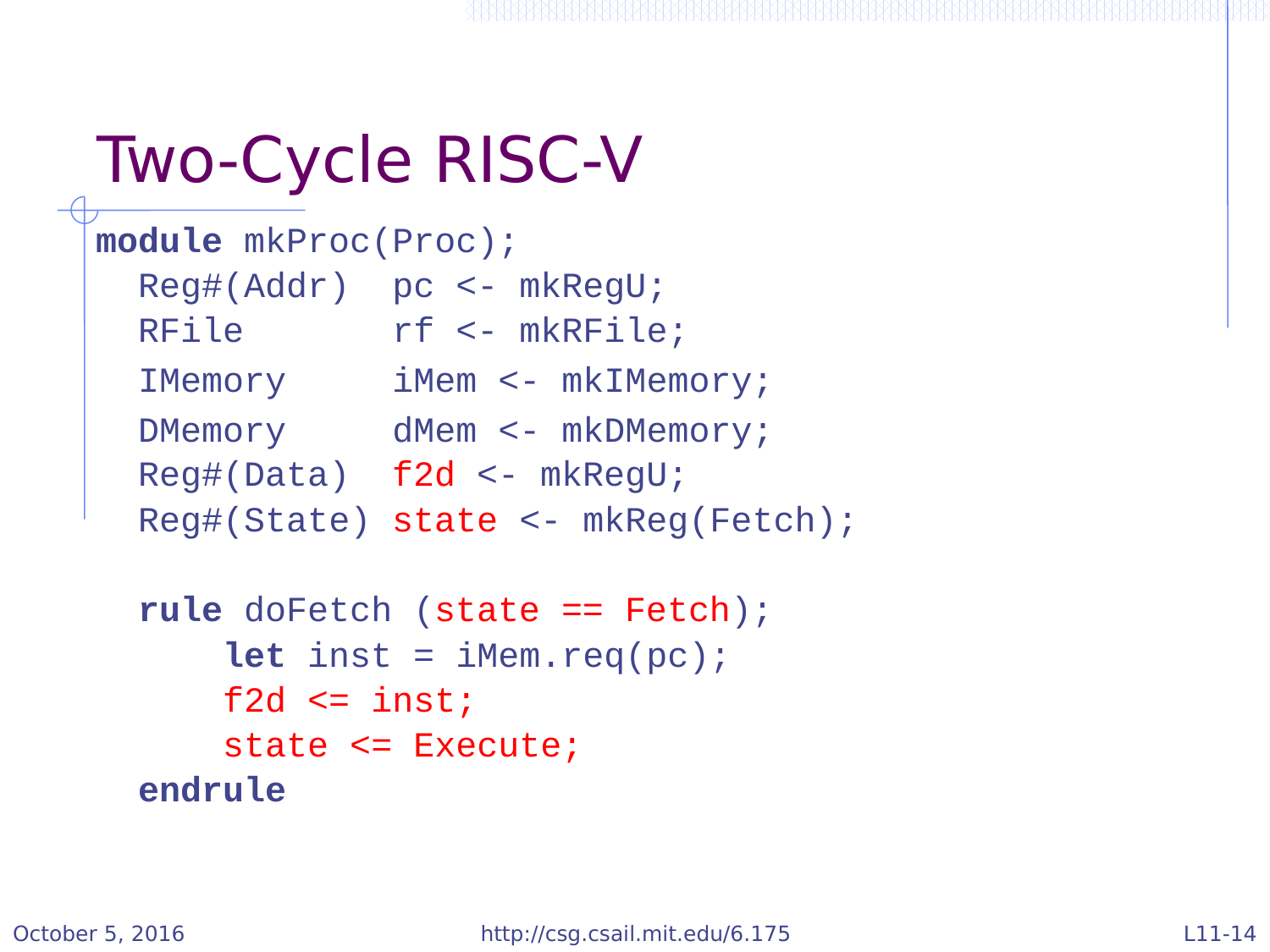

# Two-Cycle RISC-V
module mkProc(Proc);
  Reg#(Addr)  pc <- mkRegU;
  RFile       rf <- mkRFile;
  IMemory     iMem <- mkIMemory;
  DMemory     dMem <- mkDMemory;
  Reg#(Data)  f2d <- mkRegU;
  Reg#(State) state <- mkReg(Fetch);

  rule doFetch (state == Fetch);
      let inst = iMem.req(pc);
      f2d <= inst;
      state <= Execute;
  endrule
October 5, 2016
http://csg.csail.mit.edu/6.175
L11-14